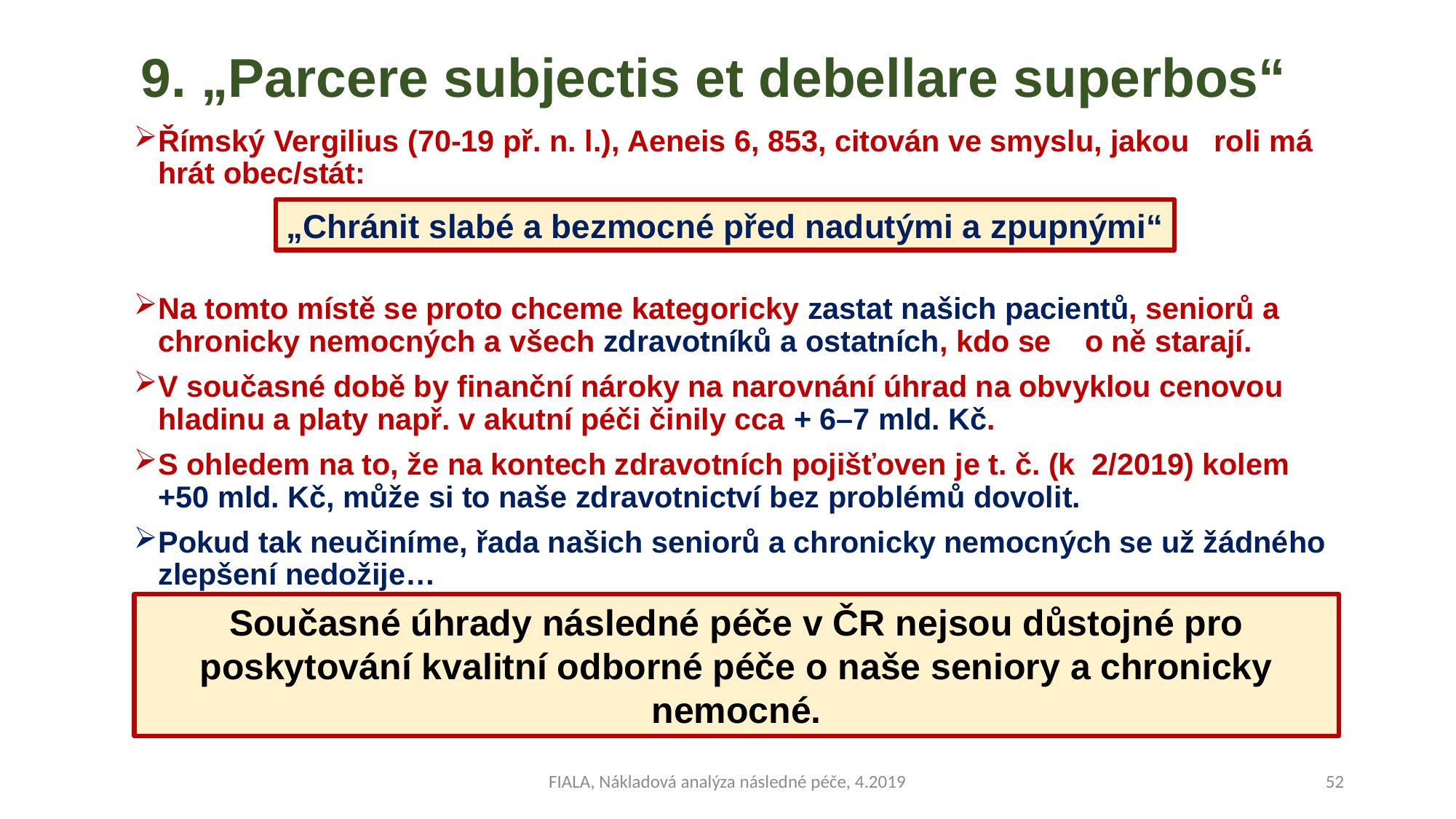

# 9. „Parcere subjectis et debellare superbos“
Římský Vergilius (70-19 př. n. l.), Aeneis 6, 853, citován ve smyslu, jakou   roli má hrát obec/stát:

Na tomto místě se proto chceme kategoricky zastat našich pacientů, seniorů a chronicky nemocných a všech zdravotníků a ostatních, kdo se    o ně starají.
V současné době by finanční nároky na narovnání úhrad na obvyklou cenovou hladinu a platy např. v akutní péči činily cca + 6–7 mld. Kč.
S ohledem na to, že na kontech zdravotních pojišťoven je t. č. (k  2/2019) kolem +50 mld. Kč, může si to naše zdravotnictví bez problémů dovolit.
Pokud tak neučiníme, řada našich seniorů a chronicky nemocných se už žádného zlepšení nedožije…
„Chránit slabé a bezmocné před nadutými a zpupnými“
Současné úhrady následné péče v ČR nejsou důstojné pro poskytování kvalitní odborné péče o naše seniory a chronicky nemocné.
FIALA, Nákladová analýza následné péče, 4.2019
52